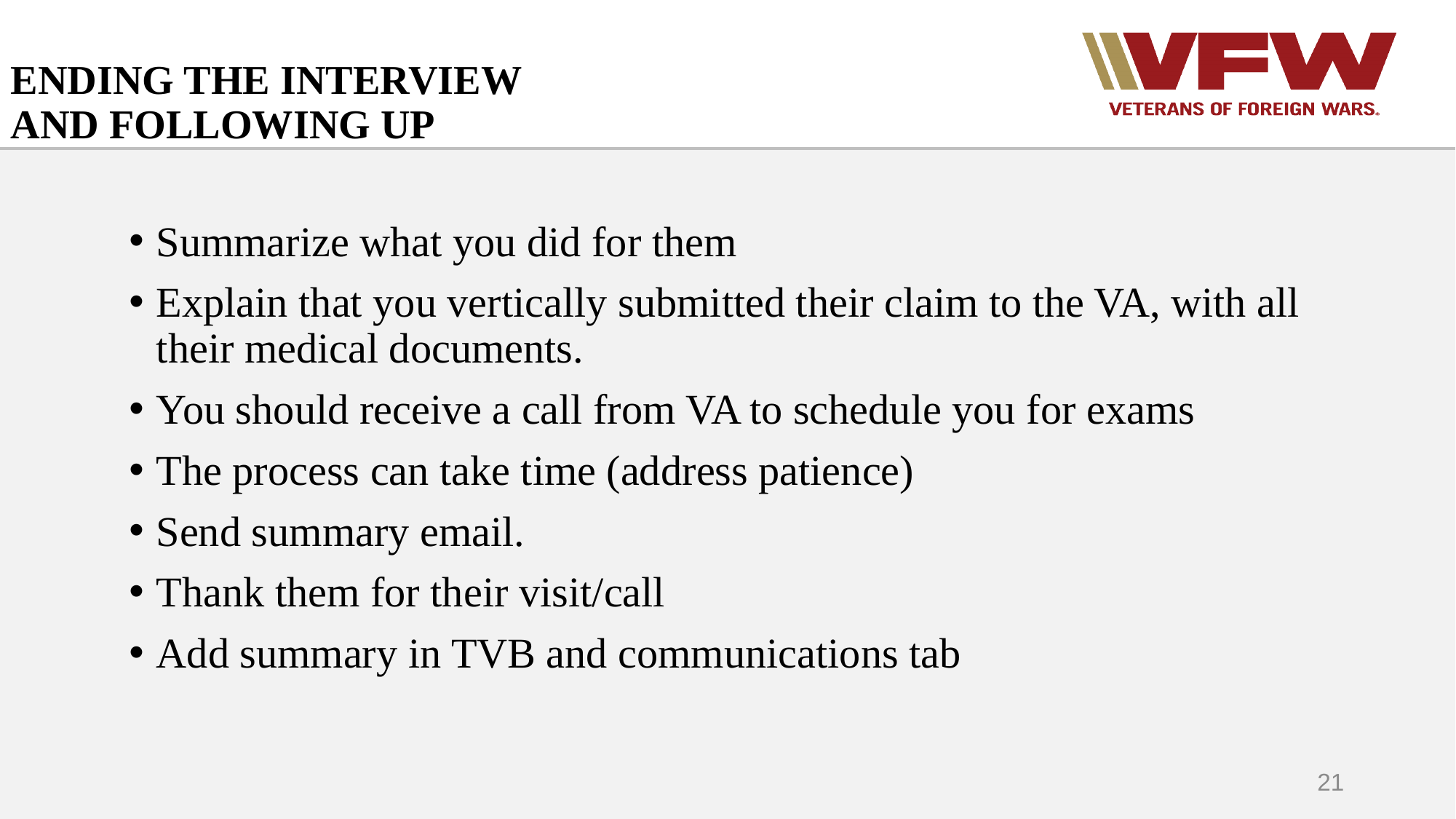

# ENDING THE INTERVIEW AND FOLLOWING UP

Summarize what you did for them
Explain that you vertically submitted their claim to the VA, with all their medical documents.
You should receive a call from VA to schedule you for exams
The process can take time (address patience)
Send summary email.
Thank them for their visit/call
Add summary in TVB and communications tab

21